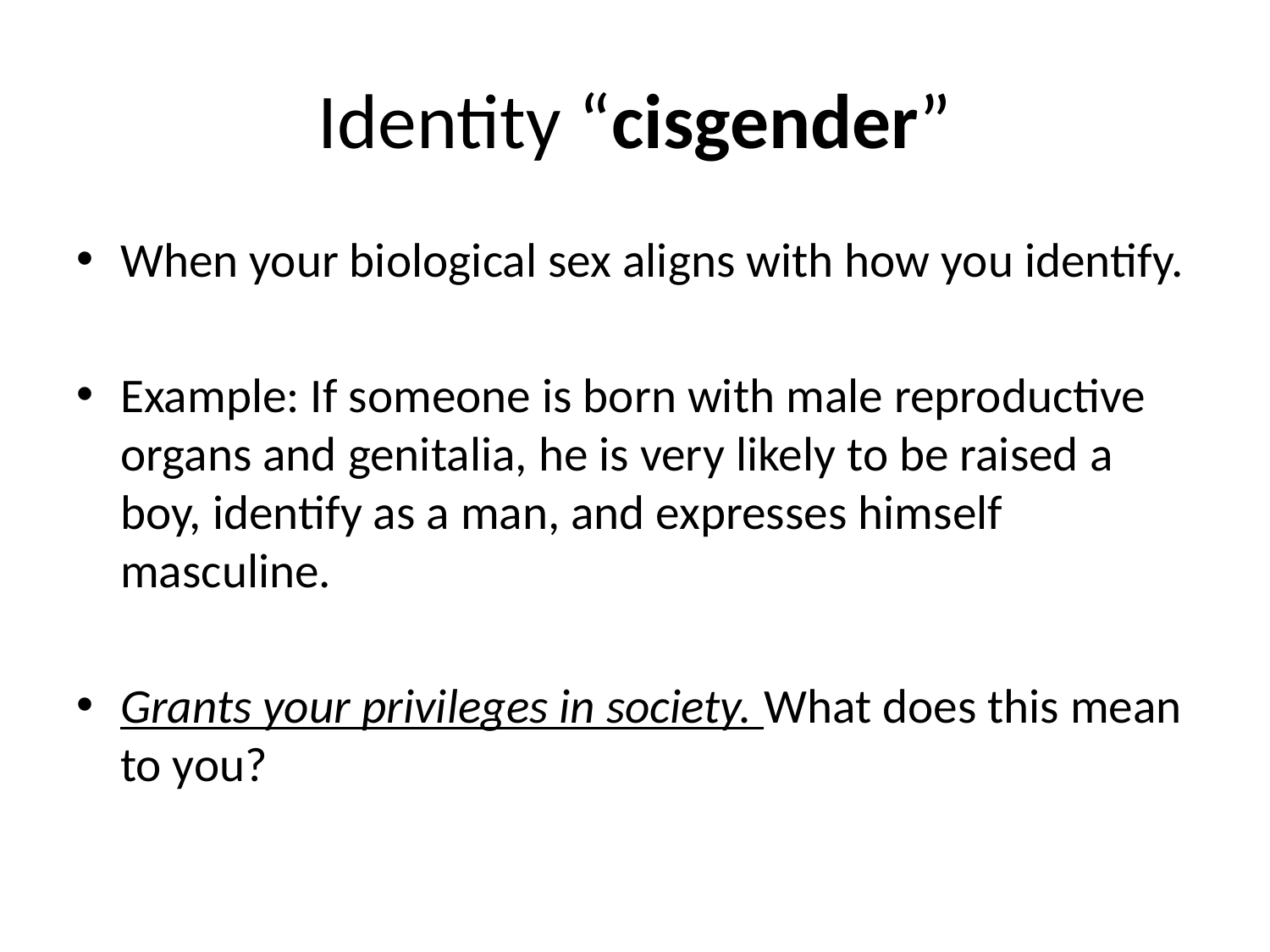

# Identity “cisgender”
When your biological sex aligns with how you identify.

Example: If someone is born with male reproductive organs and genitalia, he is very likely to be raised a boy, identify as a man, and expresses himself masculine.

Grants your privileges in society. What does this mean to you?